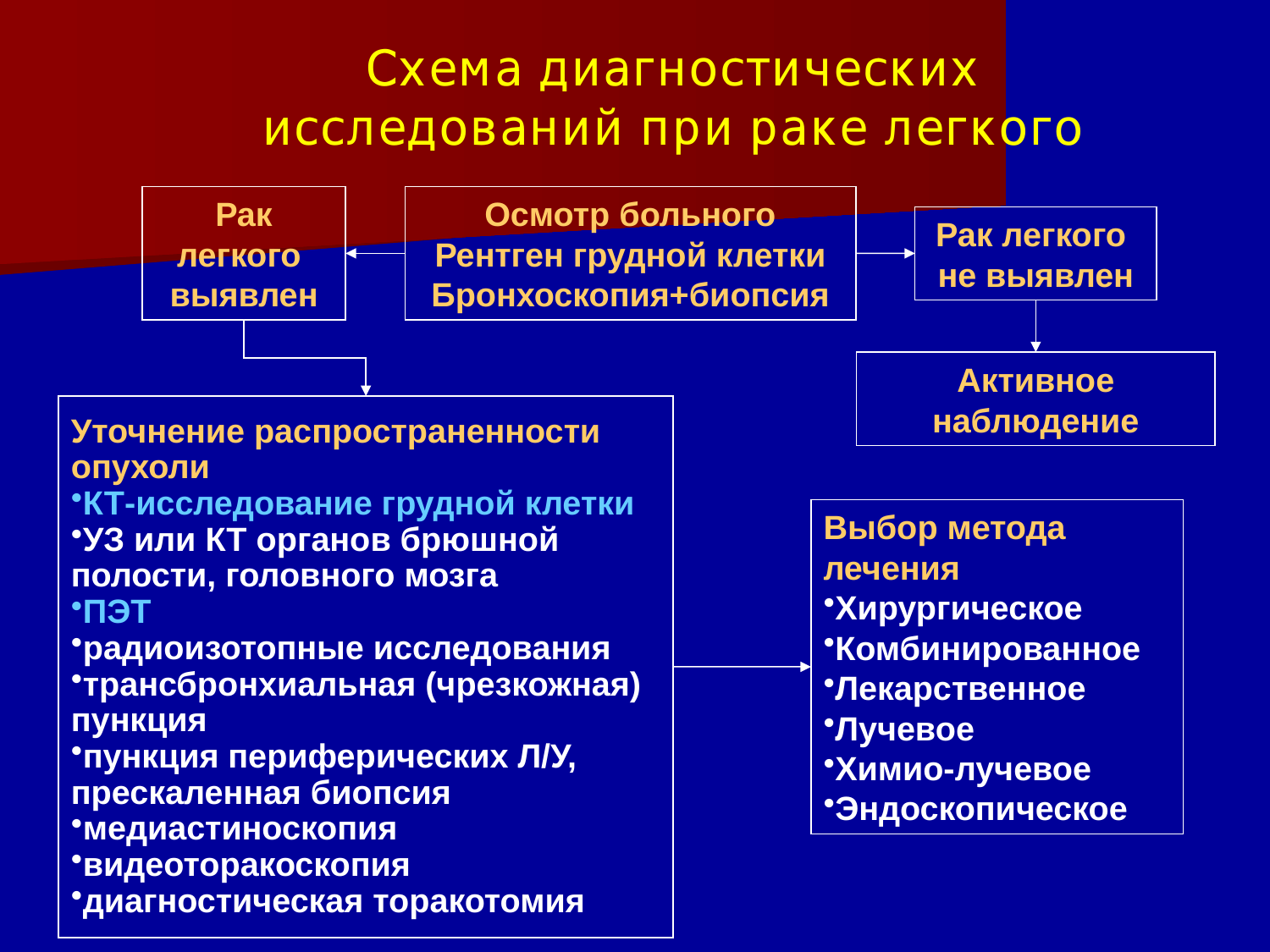

# Схема диагностических исследований при раке легкого
Рак легкого
выявлен
Осмотр больного
Рентген грудной клетки
Бронхоскопия+биопсия
Рак легкого
не выявлен
Активное наблюдение
Уточнение распространенности
опухоли
КТ-исследование грудной клетки
УЗ или КТ органов брюшной полости, головного мозга
ПЭТ
радиоизотопные исследования
трансбронхиальная (чрезкожная) пункция
пункция периферических Л/У, прескаленная биопсия
медиастиноскопия
видеоторакоскопия
диагностическая торакотомия
Выбор метода лечения
Хирургическое
Комбинированное
Лекарственное
Лучевое
Химио-лучевое
Эндоскопическое